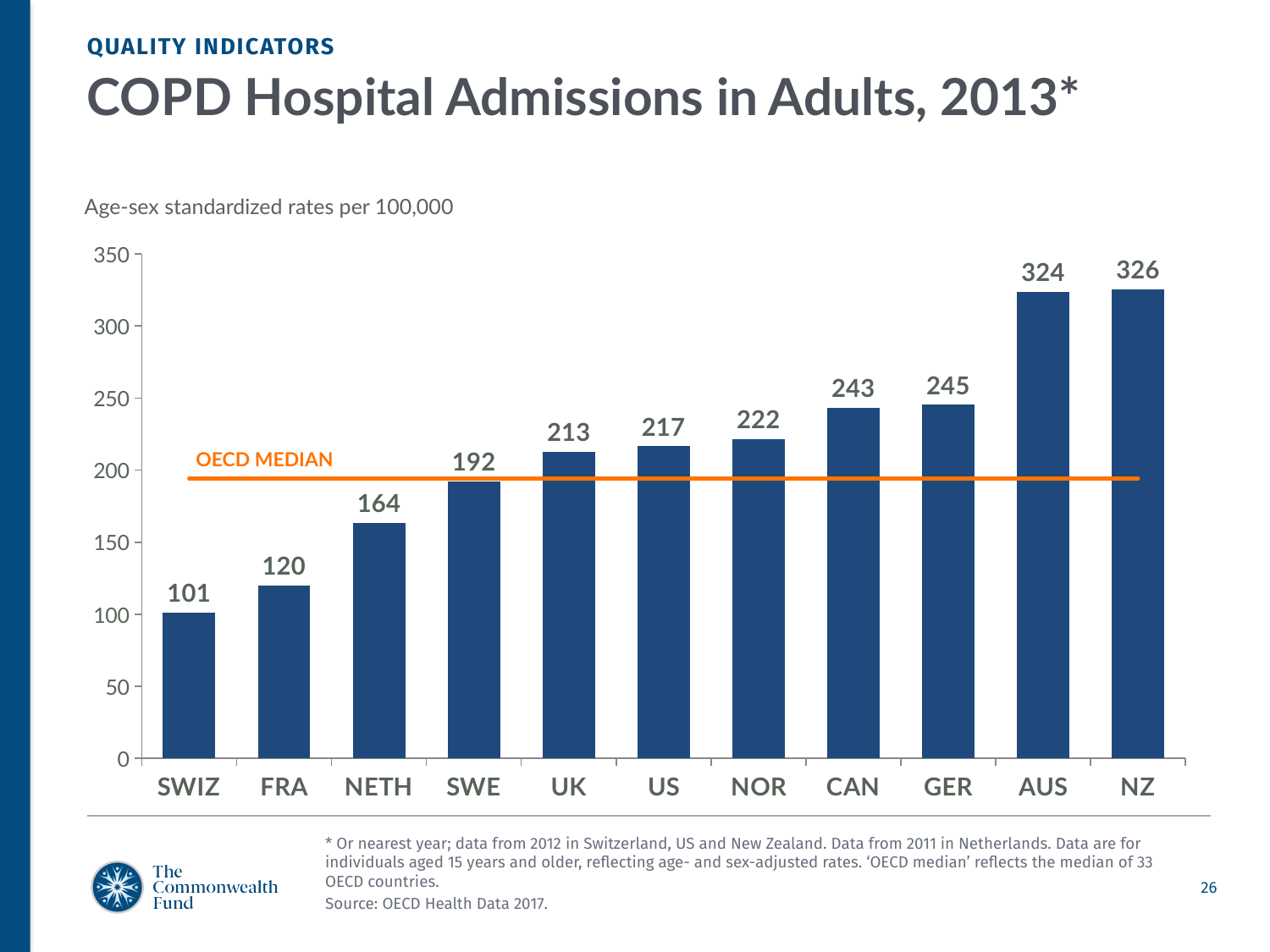

QUALITY INDICATORS
# COPD Hospital Admissions in Adults, 2013*
Age-sex standardized rates per 100,000

### Chart

| Category |  |  |
|---|---|---|
| SWIZ | 101.3 | 194.0 |
| FRA | 119.9 | 194.0 |
| NETH | 163.5 | 194.0 |
| SWE | 192.2 | 194.0 |
| UK | 212.7 | 194.0 |
| US | 216.5 | 194.0 |
| NOR | 221.7 | 194.0 |
| CAN | 243.4 | 194.0 |
| GER | 245.4 | 194.0 |
| AUS | 323.8 | 194.0 |
| NZ | 325.5 | 194.0 |
OECD MEDIAN
* Or nearest year; data from 2012 in Switzerland, US and New Zealand. Data from 2011 in Netherlands. Data are for individuals aged 15 years and older, reflecting age- and sex-adjusted rates. ‘OECD median’ reflects the median of 33 OECD countries.
Source: OECD Health Data 2017.